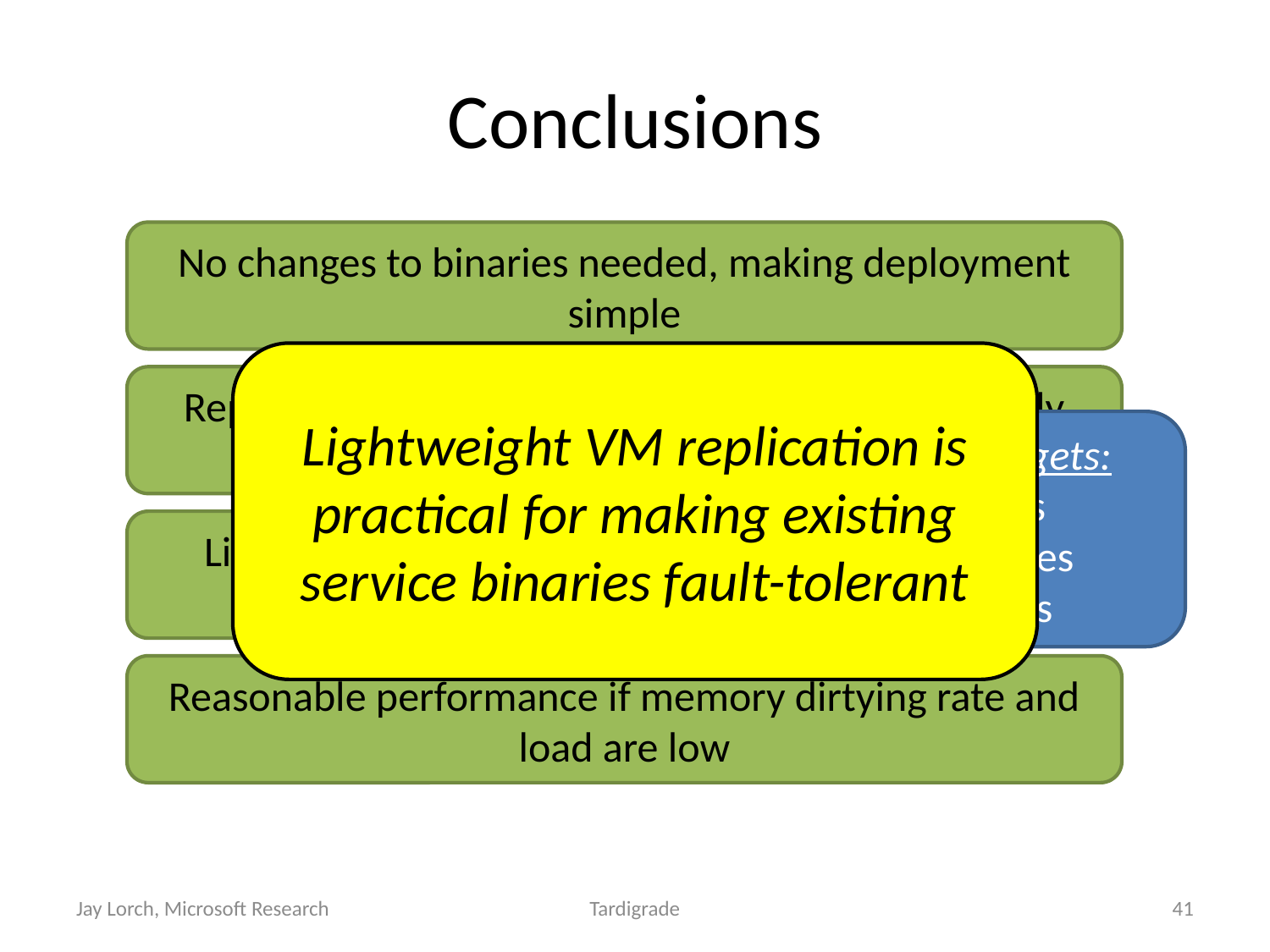

# Conclusions
No changes to binaries needed, making deployment simple
Lightweight VM replication is practical for making existing service binaries fault-tolerant
Replicating processes rather than VMs substantially reduces worst-case latency
Examples of good targets:
Metadata services
Coordination services
Niche web services
Lightweight virtual machine API designers should consider effect on replication
Reasonable performance if memory dirtying rate and load are low
Jay Lorch, Microsoft Research
Tardigrade
41